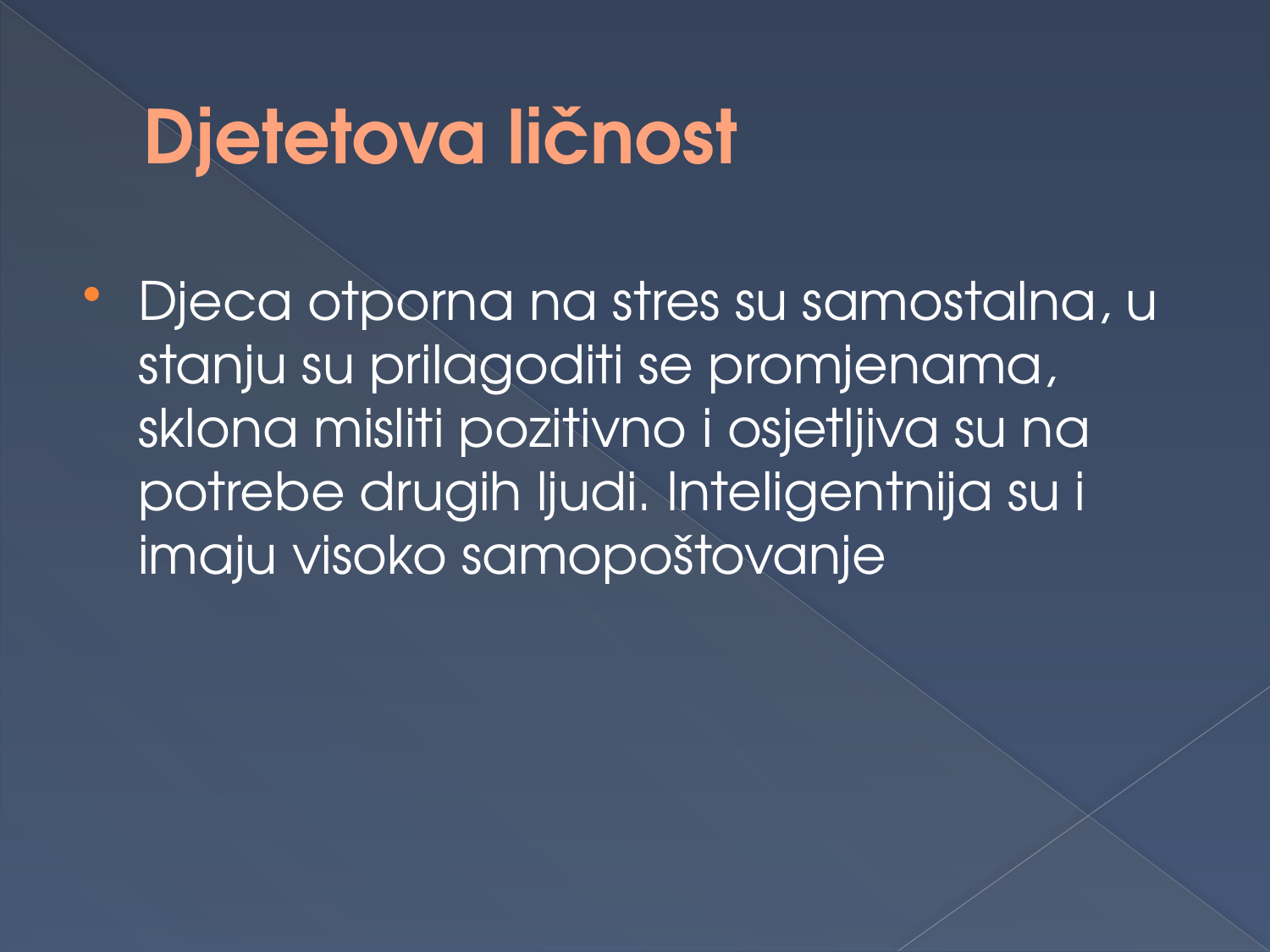

# Djetetova ličnost
Djeca otporna na stres su samostalna, u stanju su prilagoditi se promjenama, sklona misliti pozitivno i osjetljiva su na potrebe drugih ljudi. Inteligentnija su i imaju visoko samopoštovanje